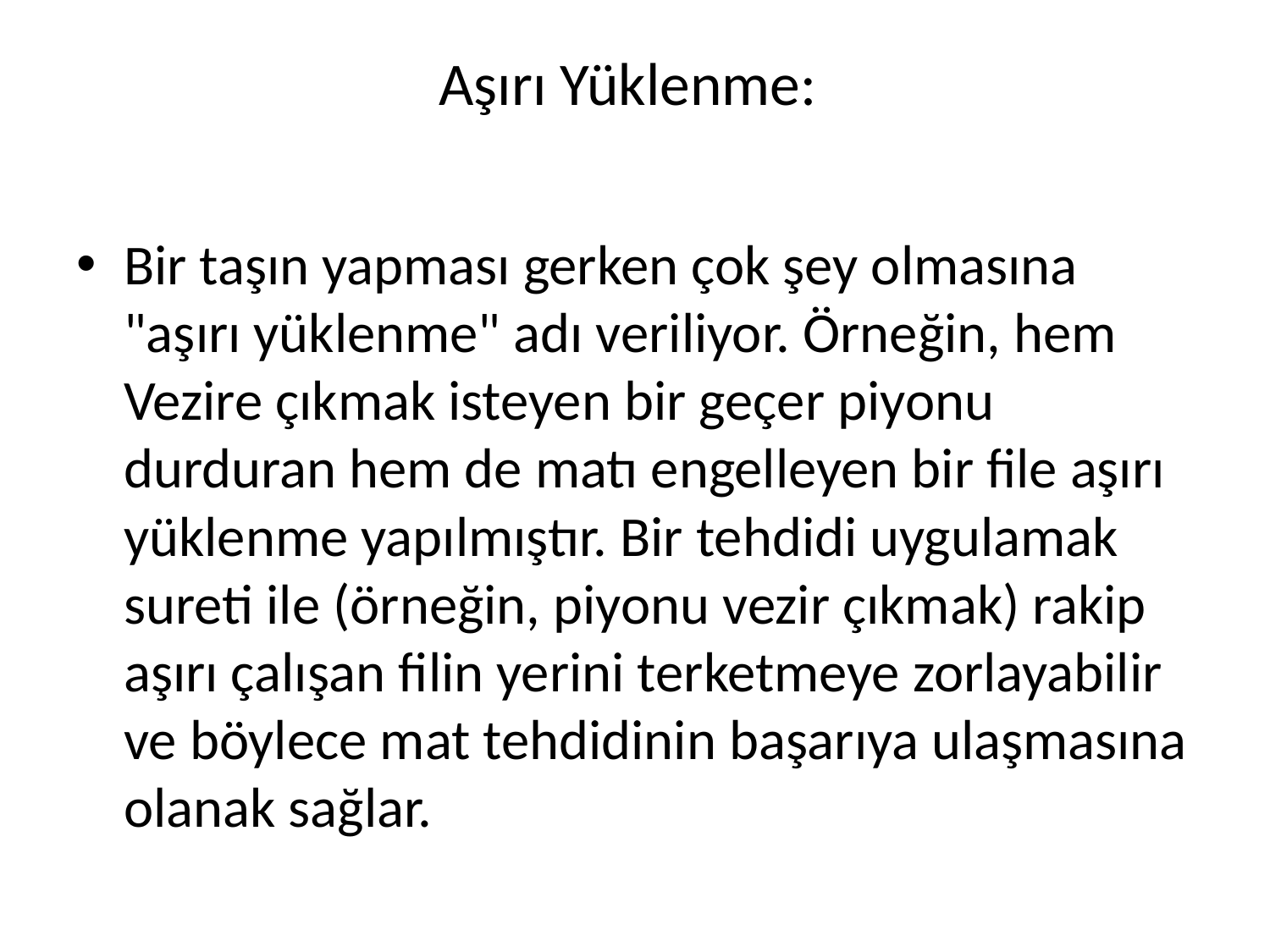

# Aşırı Yüklenme:
Bir taşın yapması gerken çok şey olmasına "aşırı yüklenme" adı veriliyor. Örneğin, hem Vezire çıkmak isteyen bir geçer piyonu durduran hem de matı engelleyen bir file aşırı yüklenme yapılmıştır. Bir tehdidi uygulamak sureti ile (örneğin, piyonu vezir çıkmak) rakip aşırı çalışan filin yerini terketmeye zorlayabilir ve böylece mat tehdidinin başarıya ulaşmasına olanak sağlar.